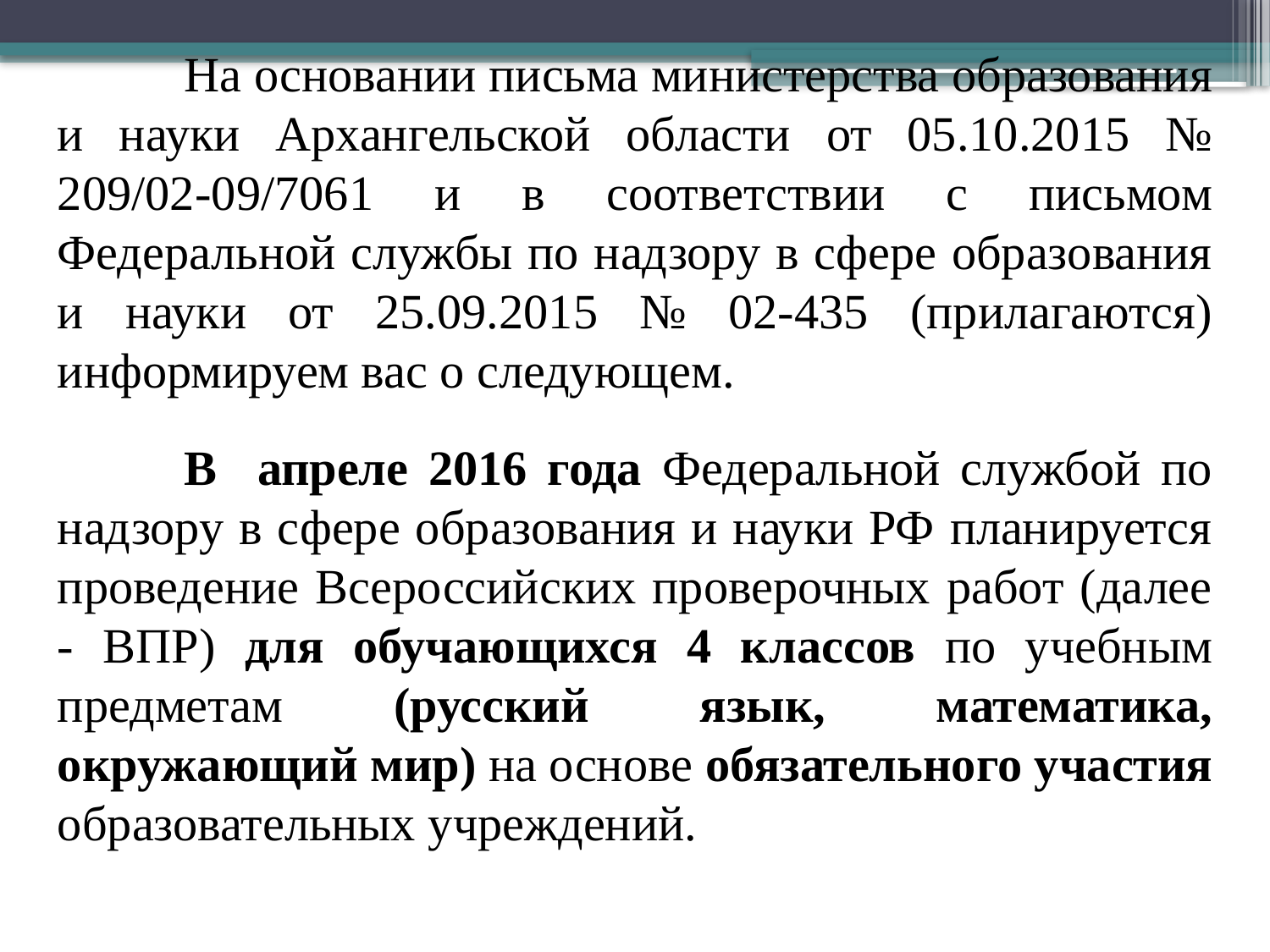

На основании письма министерства образования и науки Архангельской области от 05.10.2015 № 209/02-09/7061 и в соответствии с письмом Федеральной службы по надзору в сфере образования и науки от 25.09.2015 № 02-435 (прилагаются) информируем вас о следующем.

	В  апреле 2016 года Федеральной службой по надзору в сфере образования и науки РФ планируется проведение Всероссийских проверочных работ (далее - ВПР) для обучающихся 4 классов по учебным предметам (русский язык, математика, окружающий мир) на основе обязательного участия образовательных учреждений.